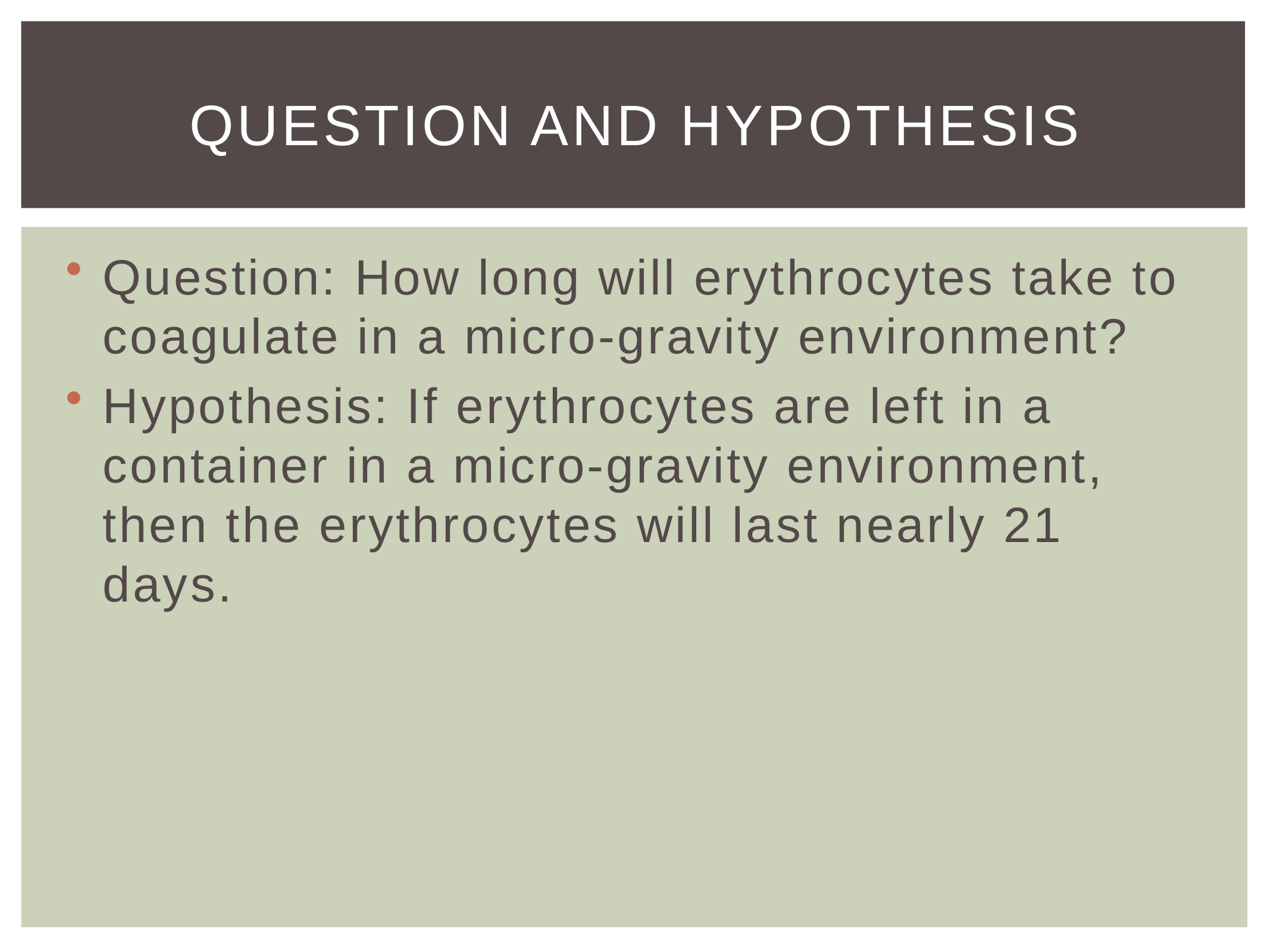

# Question and Hypothesis
Question: How long will erythrocytes take to coagulate in a micro-gravity environment?
Hypothesis: If erythrocytes are left in a container in a micro-gravity environment, then the erythrocytes will last nearly 21 days.